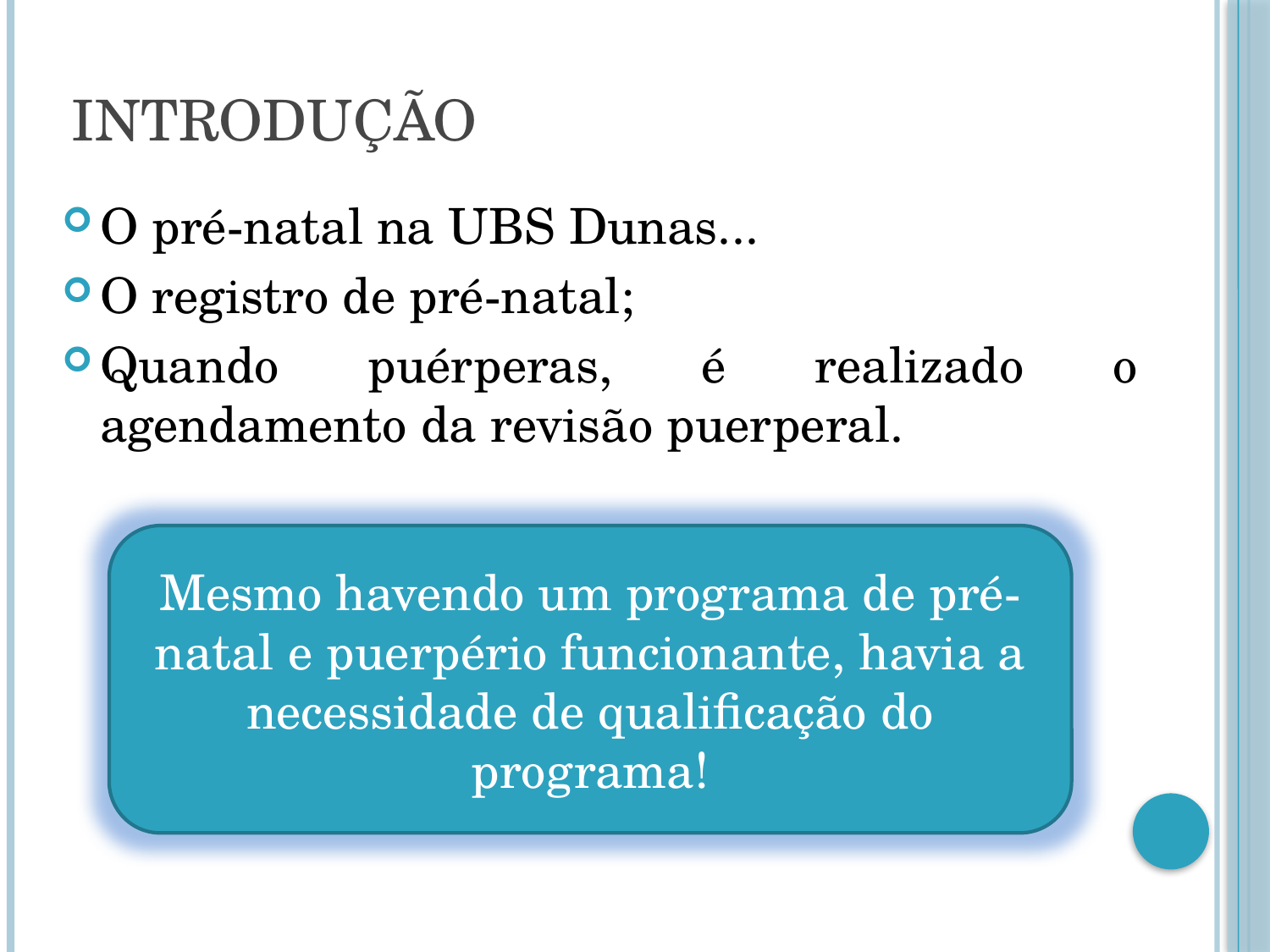

# introdução
O pré-natal na UBS Dunas...
O registro de pré-natal;
Quando puérperas, é realizado o agendamento da revisão puerperal.
Mesmo havendo um programa de pré-natal e puerpério funcionante, havia a necessidade de qualificação do programa!